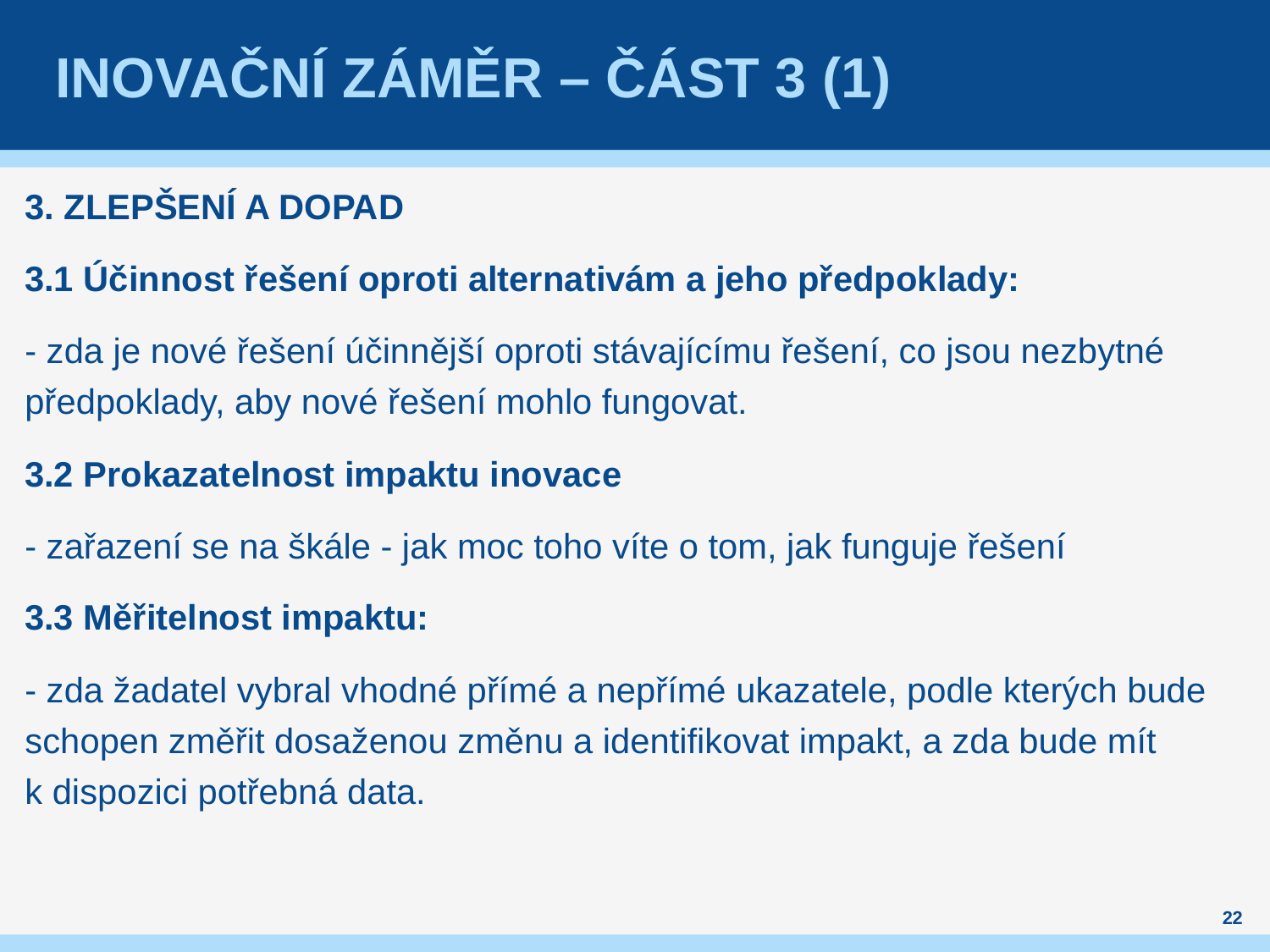

# Inovační záměr – část 3 (1)
3. ZLEPŠENÍ A DOPAD
3.1 Účinnost řešení oproti alternativám a jeho předpoklady:
- zda je nové řešení účinnější oproti stávajícímu řešení, co jsou nezbytné předpoklady, aby nové řešení mohlo fungovat.
3.2 Prokazatelnost impaktu inovace
- zařazení se na škále - jak moc toho víte o tom, jak funguje řešení
3.3 Měřitelnost impaktu:
- zda žadatel vybral vhodné přímé a nepřímé ukazatele, podle kterých bude schopen změřit dosaženou změnu a identifikovat impakt, a zda bude mít k dispozici potřebná data.

22